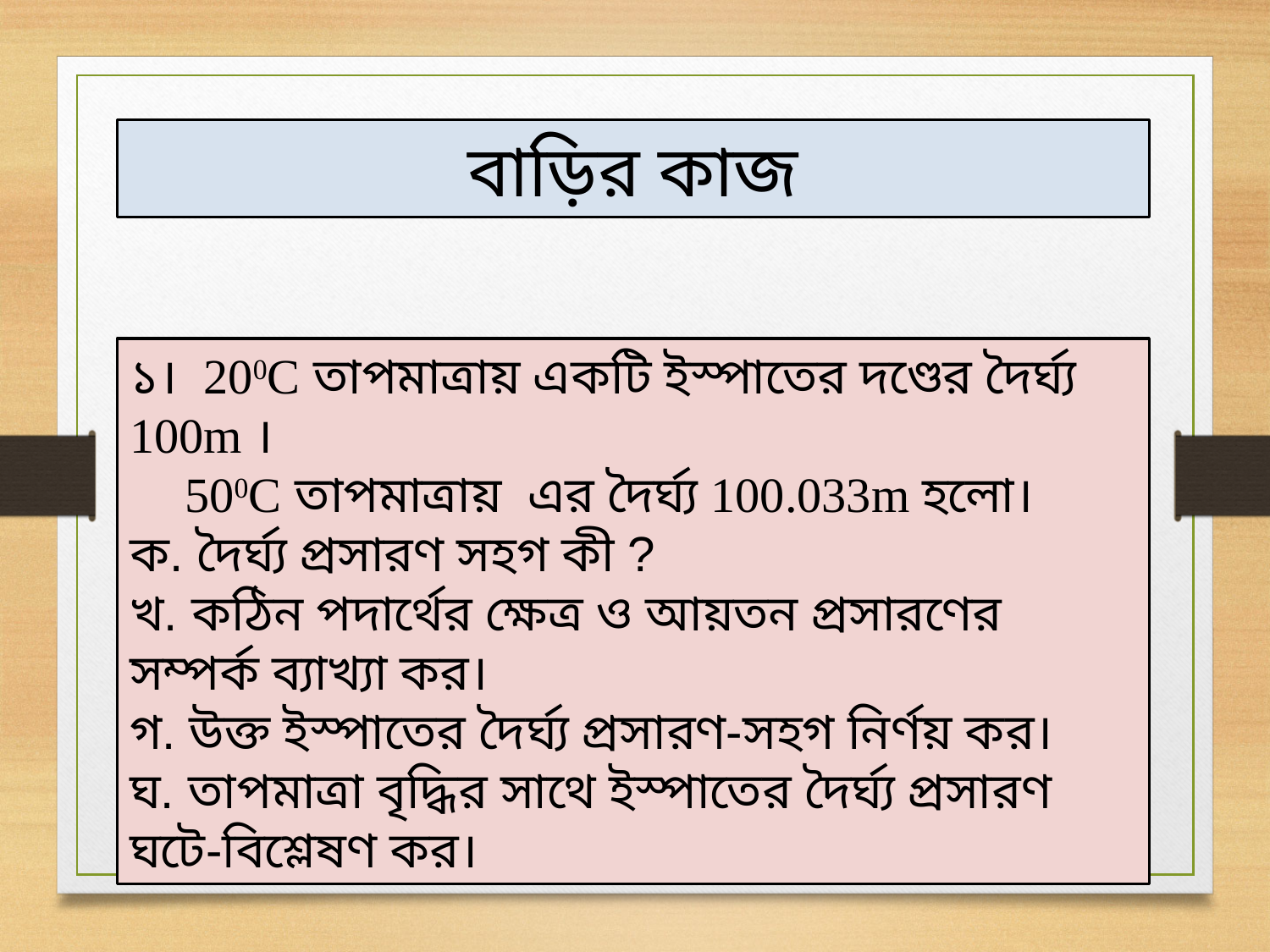

বাড়ির কাজ
১।  200C তাপমাত্রায় একটি ইস্পাতের দণ্ডের দৈর্ঘ্য 100m ।
    500C তাপমাত্রায়  এর দৈর্ঘ্য 100.033m হলো।
ক. দৈর্ঘ্য প্রসারণ সহগ কী ?
খ. কঠিন পদার্থের ক্ষেত্র ও আয়তন প্রসারণের সম্পর্ক ব্যাখ্যা কর।
গ. উক্ত ইস্পাতের দৈর্ঘ্য প্রসারণ-সহগ নির্ণয় কর।
ঘ. তাপমাত্রা বৃদ্ধির সাথে ইস্পাতের দৈর্ঘ্য প্রসারণ ঘটে-বিশ্লেষণ কর।